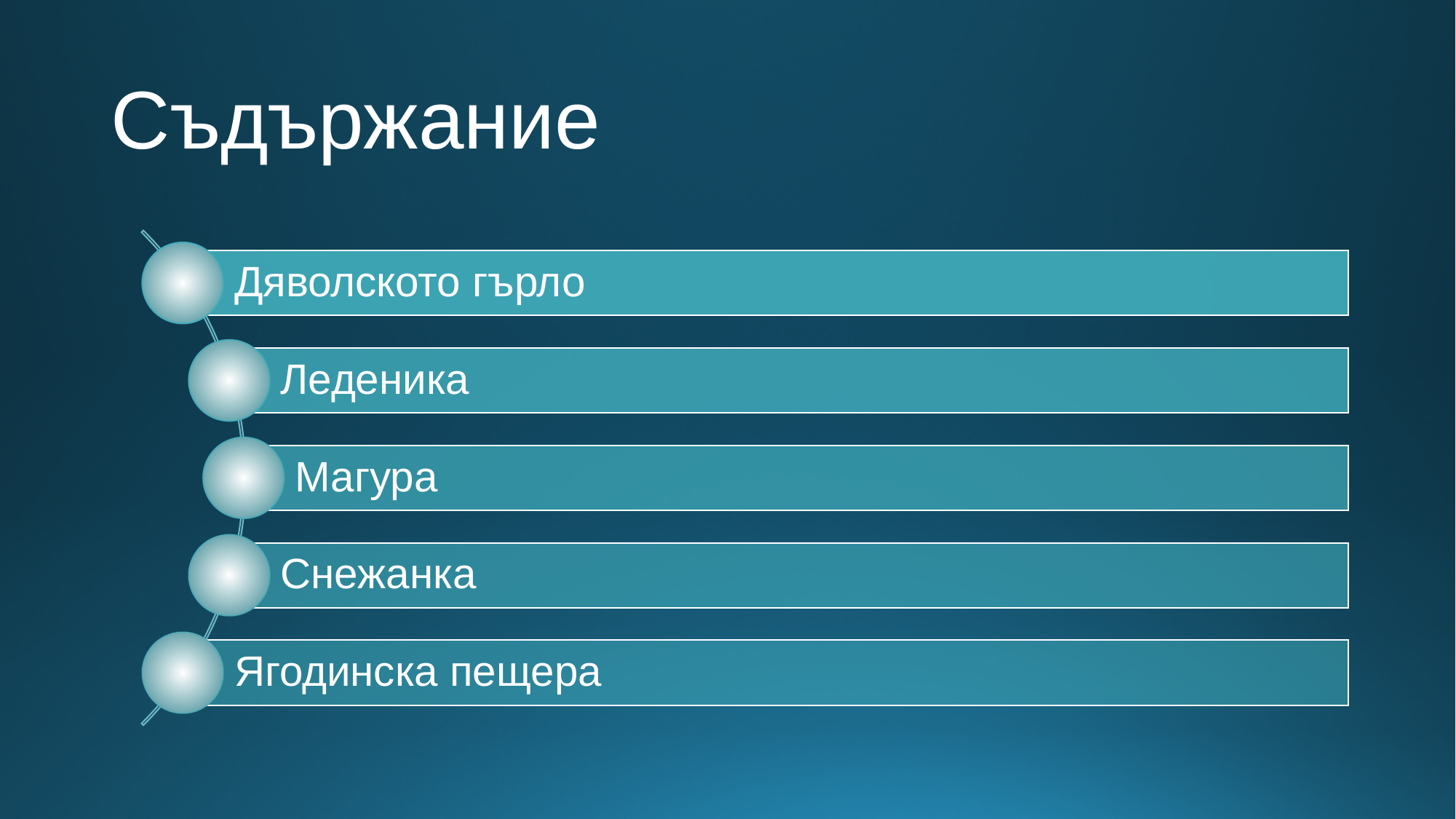

# Съдържание
Дяволското гърло
Леденика
Магура
Снежанка
Ягодинска пещера